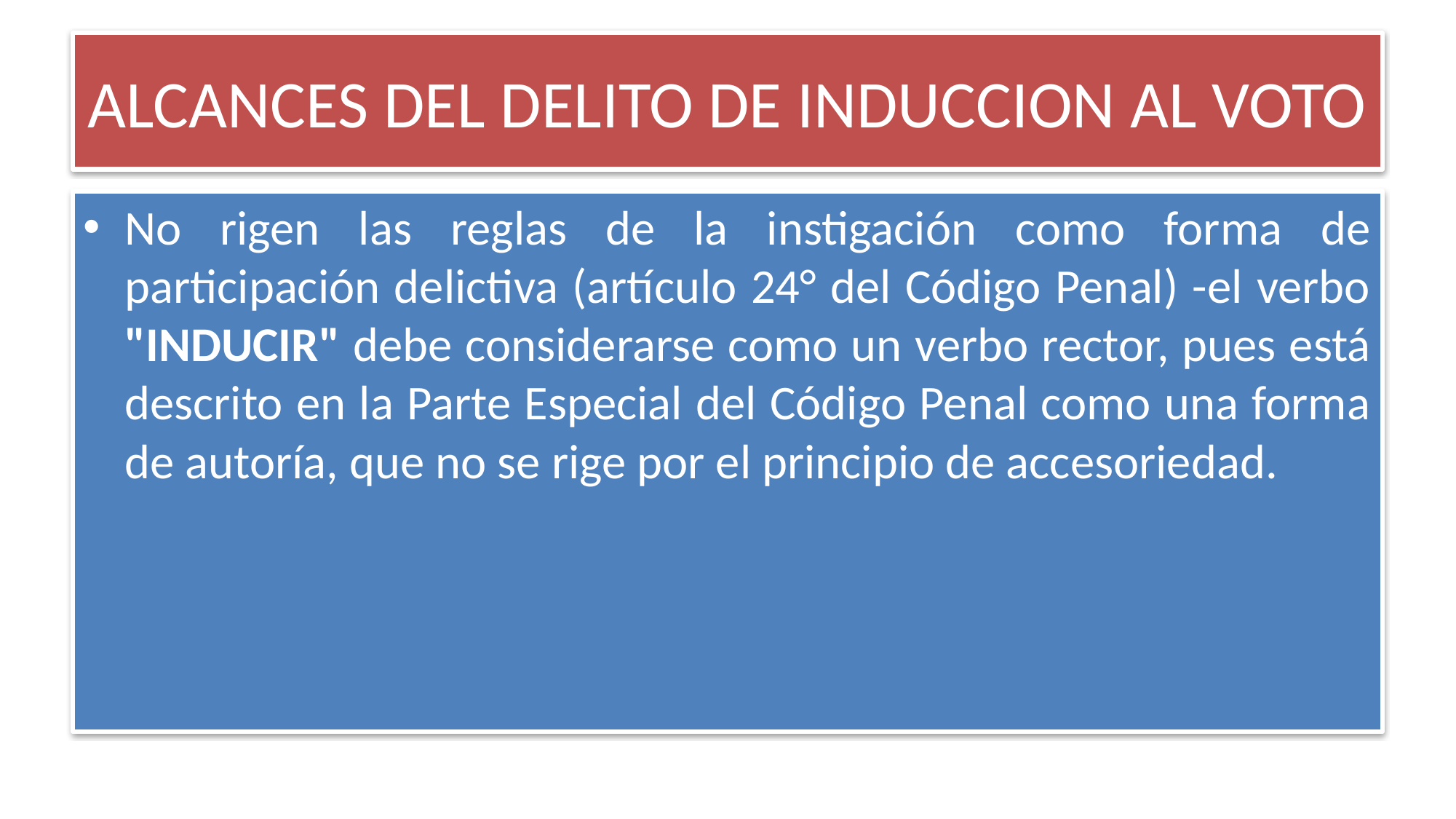

# ALCANCES DEL DELITO DE INDUCCION AL VOTO
No rigen las reglas de la instigación como forma de participación delictiva (artículo 24° del Código Penal) -el verbo "INDUCIR" debe considerarse como un verbo rector, pues está descrito en la Parte Especial del Código Penal como una forma de autoría, que no se rige por el principio de accesoriedad.